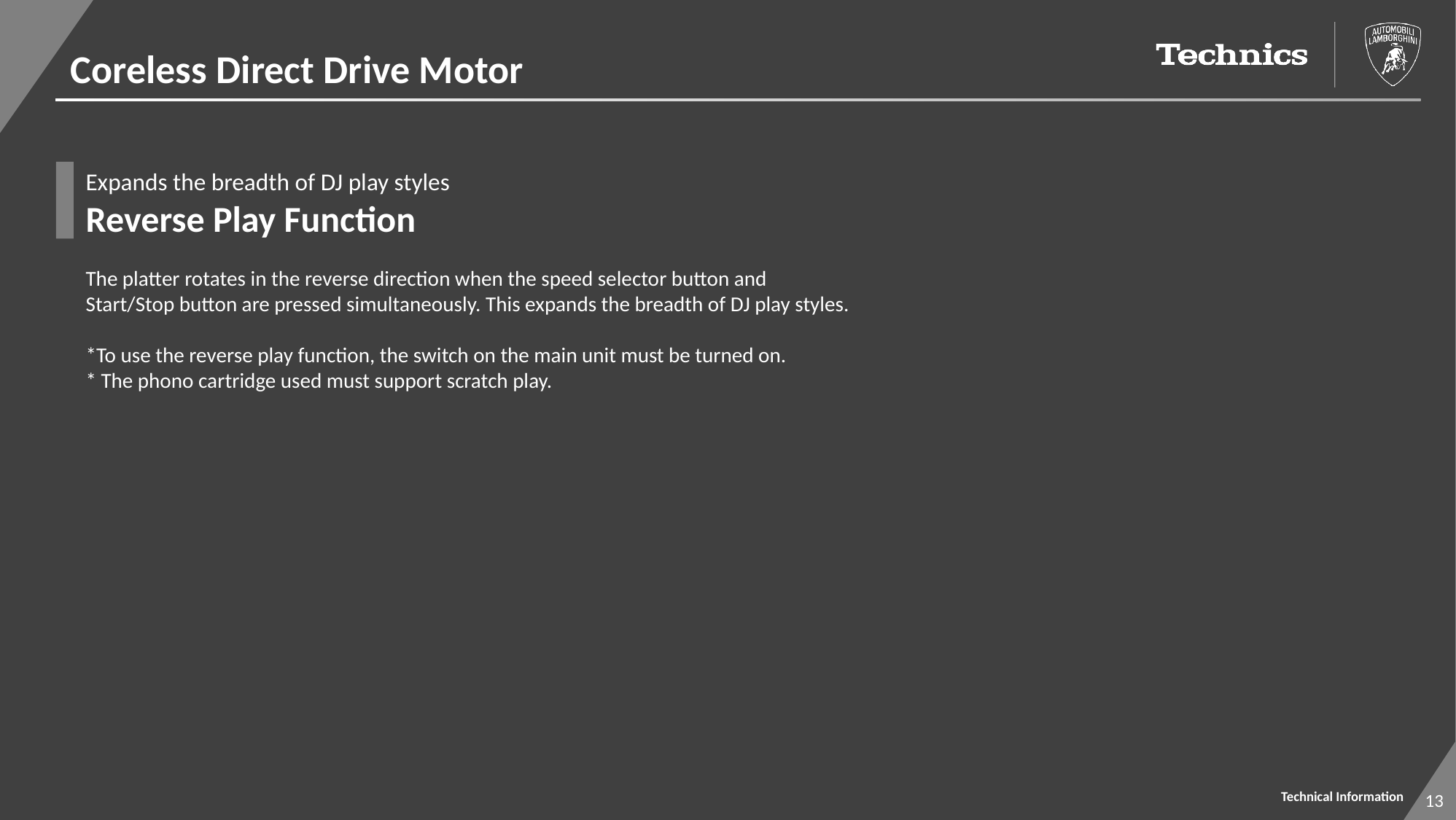

Coreless Direct Drive Motor
Expands the breadth of DJ play styles
Reverse Play Function

The platter rotates in the reverse direction when the speed selector button and Start/Stop button are pressed simultaneously. This expands the breadth of DJ play styles.
*To use the reverse play function, the switch on the main unit must be turned on.
* The phono cartridge used must support scratch play.
Technical Information
13